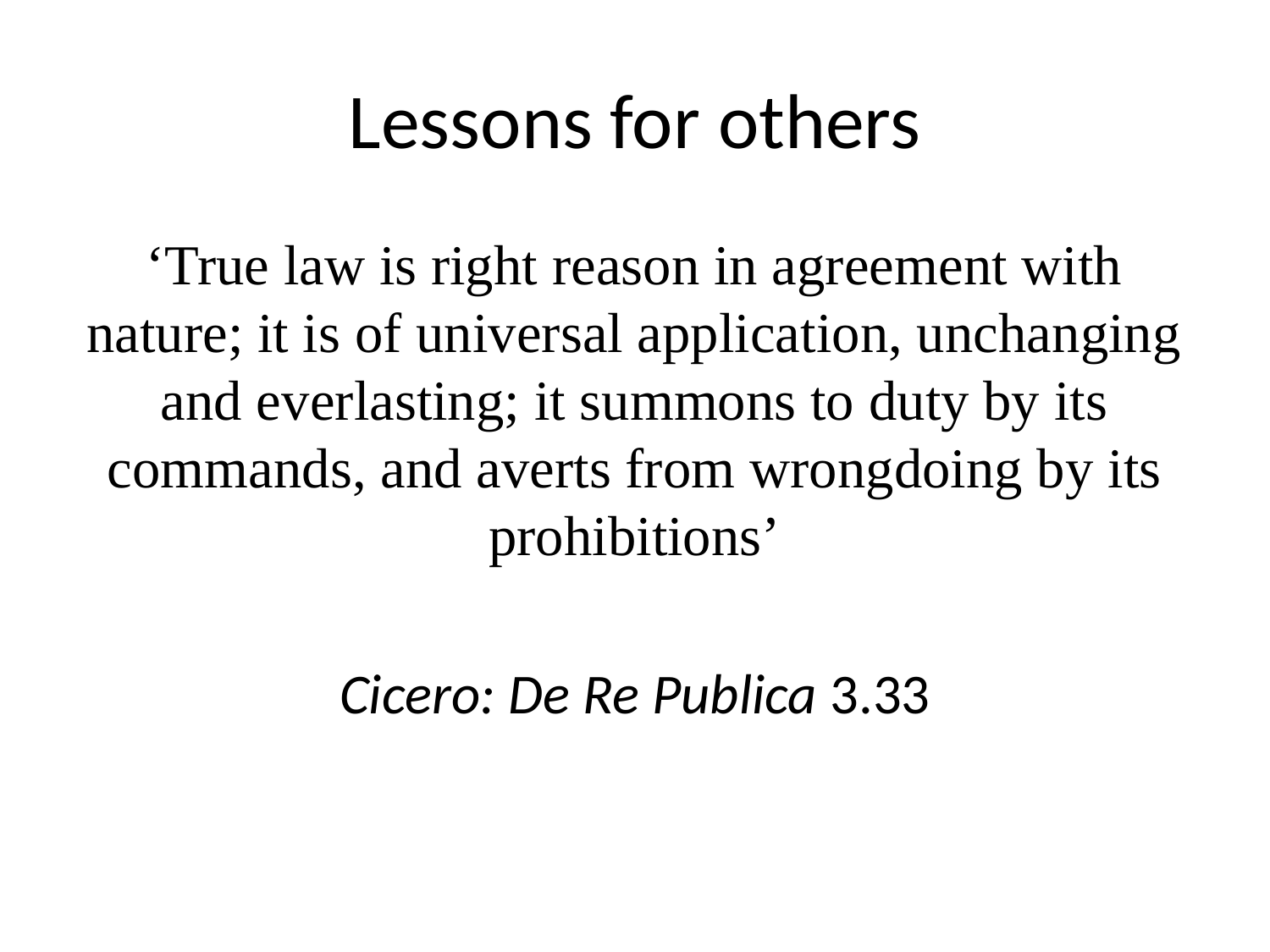

# Lessons for others
‘True law is right reason in agreement with nature; it is of universal application, unchanging and everlasting; it summons to duty by its commands, and averts from wrongdoing by its prohibitions’

Cicero: De Re Publica 3.33